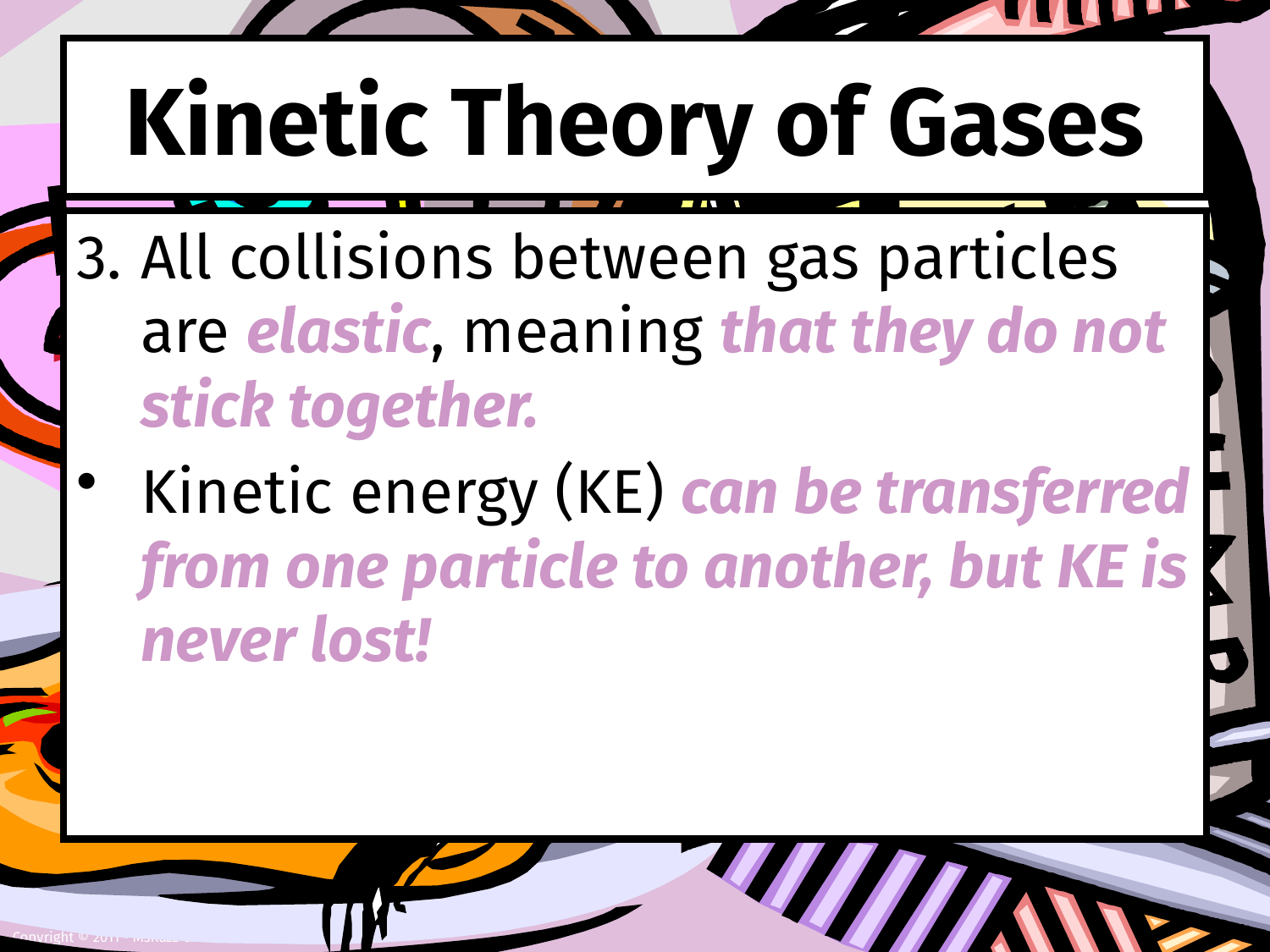

# Kinetic Theory of Gases
All collisions between gas particles are elastic, meaning that they do not stick together.
Kinetic energy (KE) can be transferred from one particle to another, but KE is never lost!